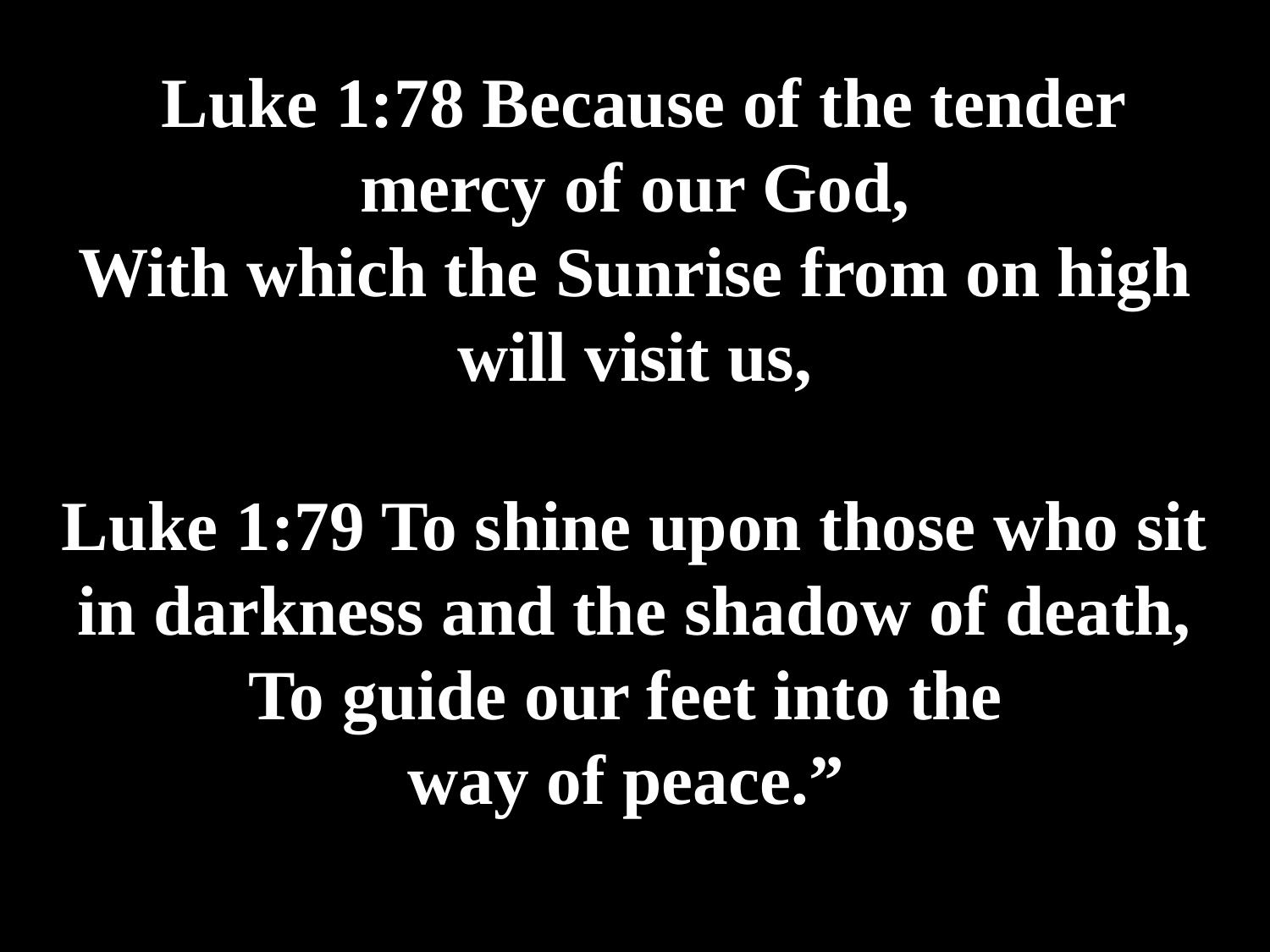

# Luke 1:78 Because of the tender mercy of our God, With which the Sunrise from on high will visit us, Luke 1:79 To shine upon those who sit in darkness and the shadow of death, To guide our feet into the way of peace.”